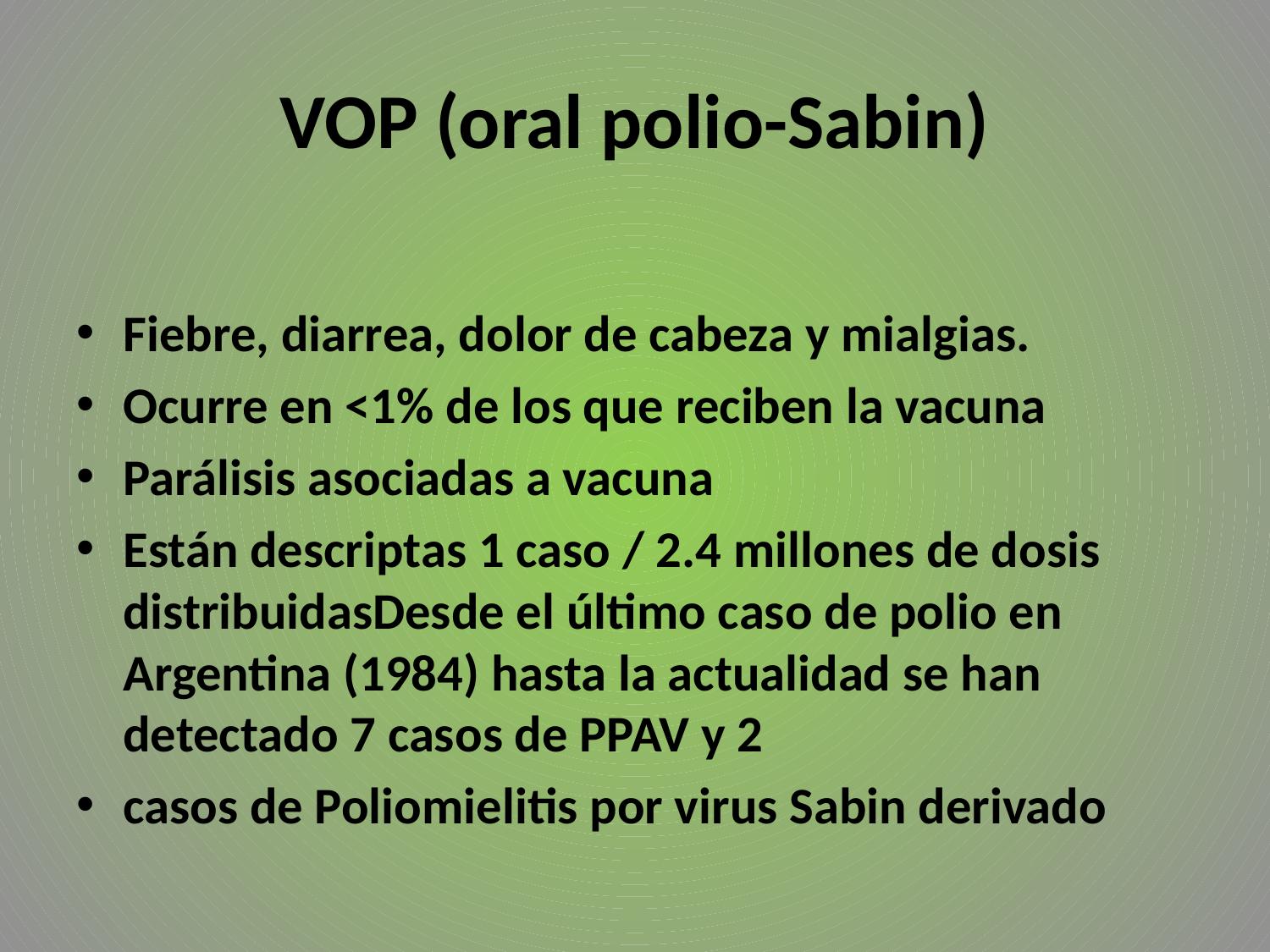

# VOP (oral polio-Sabin)

Fiebre, diarrea, dolor de cabeza y mialgias.
Ocurre en <1% de los que reciben la vacuna
Parálisis asociadas a vacuna
Están descriptas 1 caso / 2.4 millones de dosis distribuidasDesde el último caso de polio en Argentina (1984) hasta la actualidad se han detectado 7 casos de PPAV y 2
casos de Poliomielitis por virus Sabin derivado